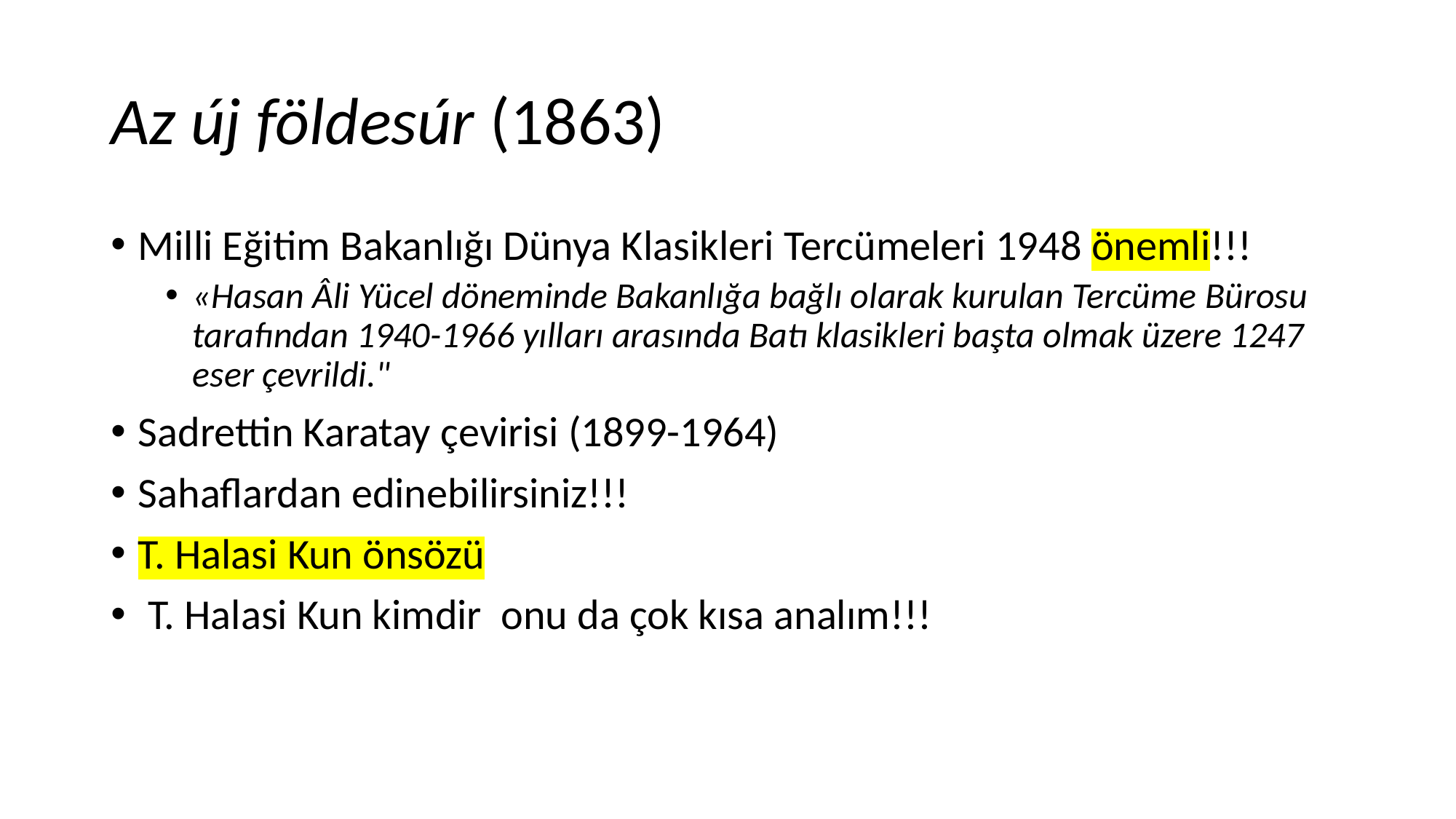

# Az új földesúr (1863)
Milli Eğitim Bakanlığı Dünya Klasikleri Tercümeleri 1948 önemli!!!
«Hasan Âli Yücel döneminde Bakanlığa bağlı olarak kurulan Tercüme Bürosu tarafından 1940-1966 yılları arasında Batı klasikleri başta olmak üzere 1247 eser çevrildi."
Sadrettin Karatay çevirisi (1899-1964)
Sahaflardan edinebilirsiniz!!!
T. Halasi Kun önsözü
 T. Halasi Kun kimdir  onu da çok kısa analım!!!